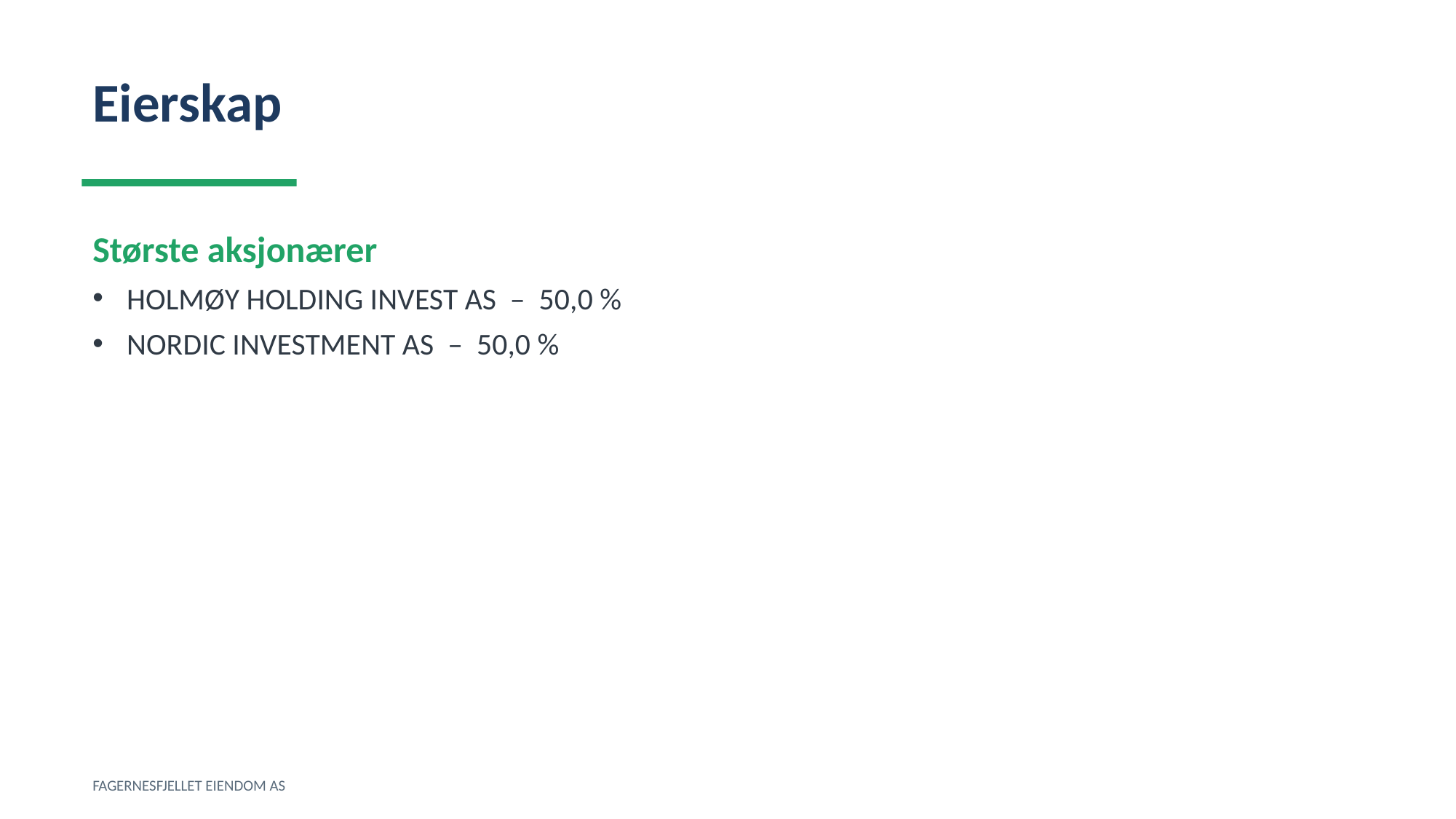

Eierskap

Største aksjonærer
HOLMØY HOLDING INVEST AS  –  50,0 %
NORDIC INVESTMENT AS  –  50,0 %
FAGERNESFJELLET EIENDOM AS